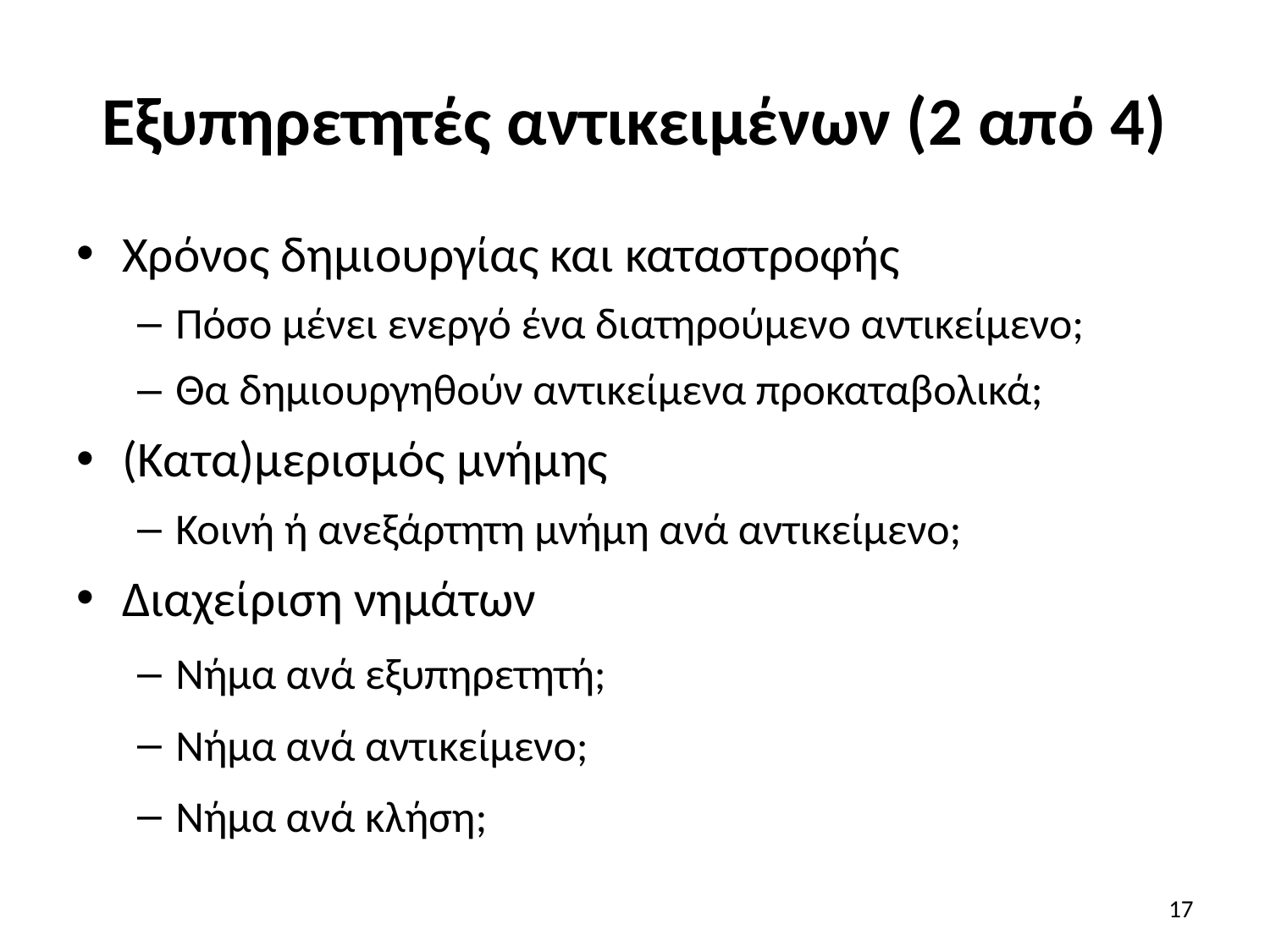

# Εξυπηρετητές αντικειμένων (2 από 4)
Χρόνος δημιουργίας και καταστροφής
Πόσο μένει ενεργό ένα διατηρούμενο αντικείμενο;
Θα δημιουργηθούν αντικείμενα προκαταβολικά;
(Κατα)μερισμός μνήμης
Κοινή ή ανεξάρτητη μνήμη ανά αντικείμενο;
Διαχείριση νημάτων
Νήμα ανά εξυπηρετητή;
Νήμα ανά αντικείμενο;
Νήμα ανά κλήση;
17